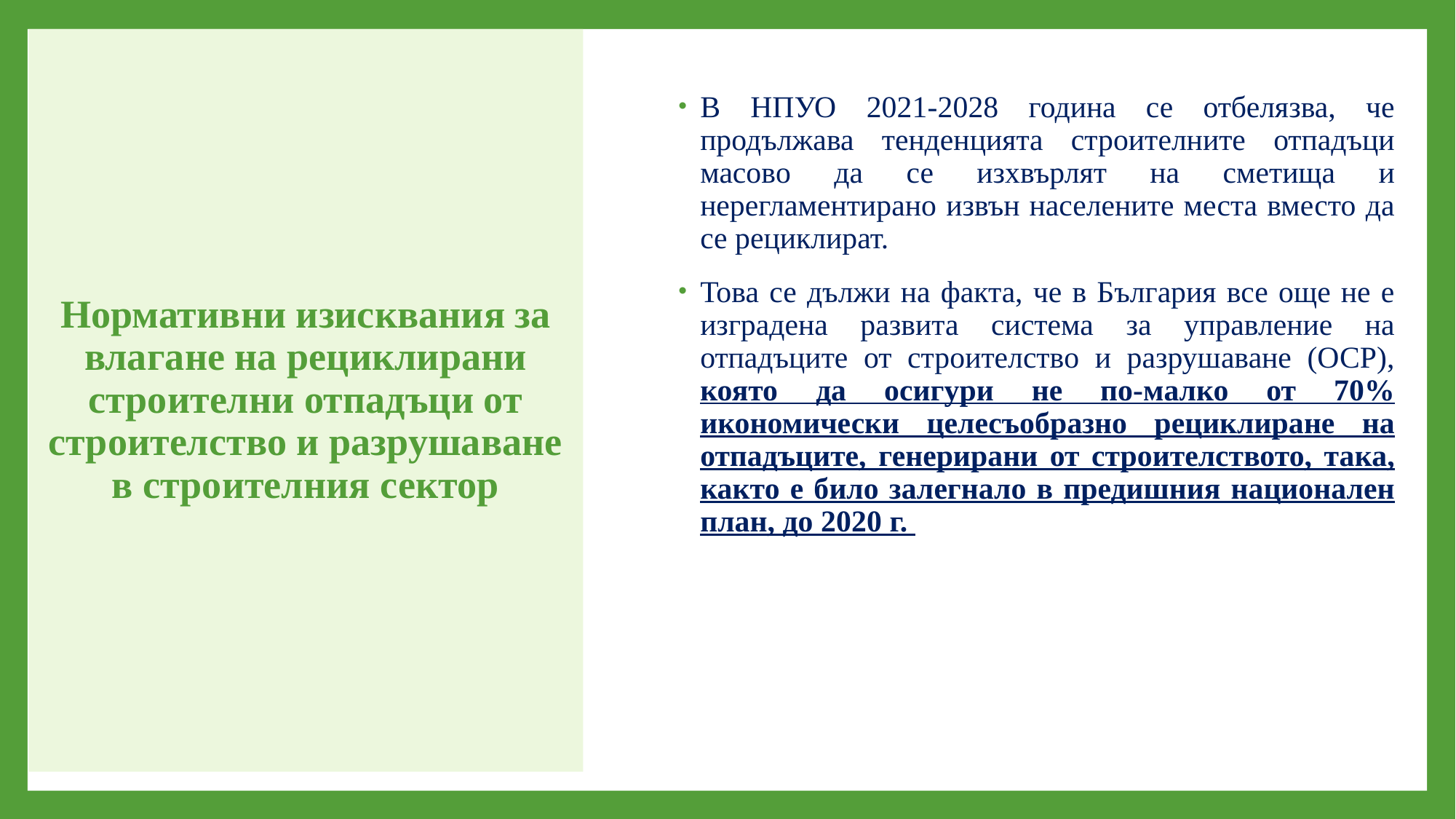

# Нормативни изисквания за влагане на рециклирани строителни отпадъци от строителство и разрушаване в строителния сектор
В НПУО 2021-2028 година се отбелязва, че продължава тенденцията строителните отпадъци масово да се изхвърлят на сметища и нерегламентирано извън населените места вместо да се рециклират.
Това се дължи на факта, че в България все още не е изградена развита система за управление на отпадъците от строителство и разрушаване (ОСР), която да осигури не по-малко от 70% икономически целесъобразно рециклиране на отпадъците, генерирани от строителството, така, както е било залегнало в предишния национален план, до 2020 г.